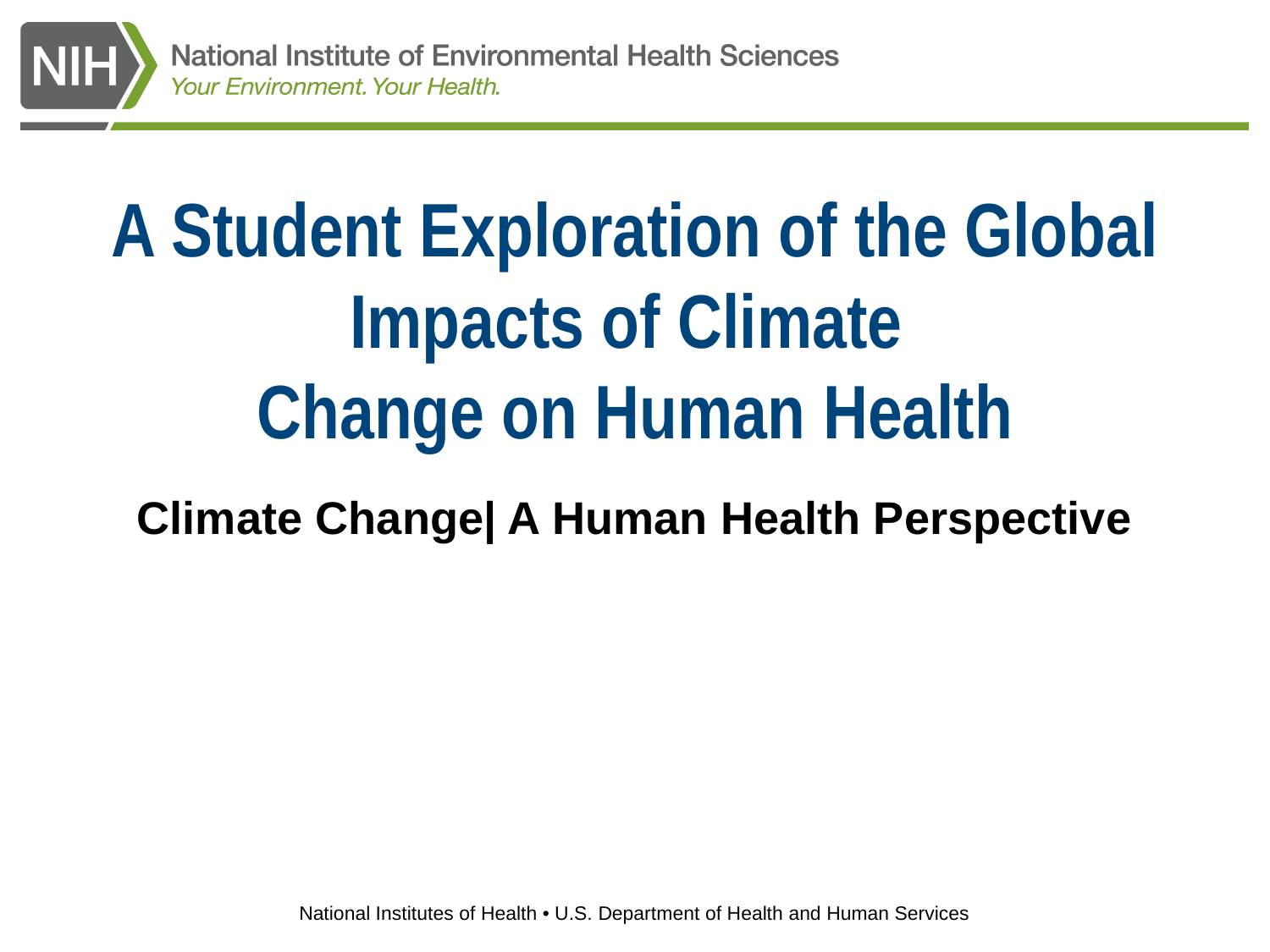

# A Student Exploration of the Global Impacts of Climate Change on Human Health
Climate Change| A Human Health Perspective